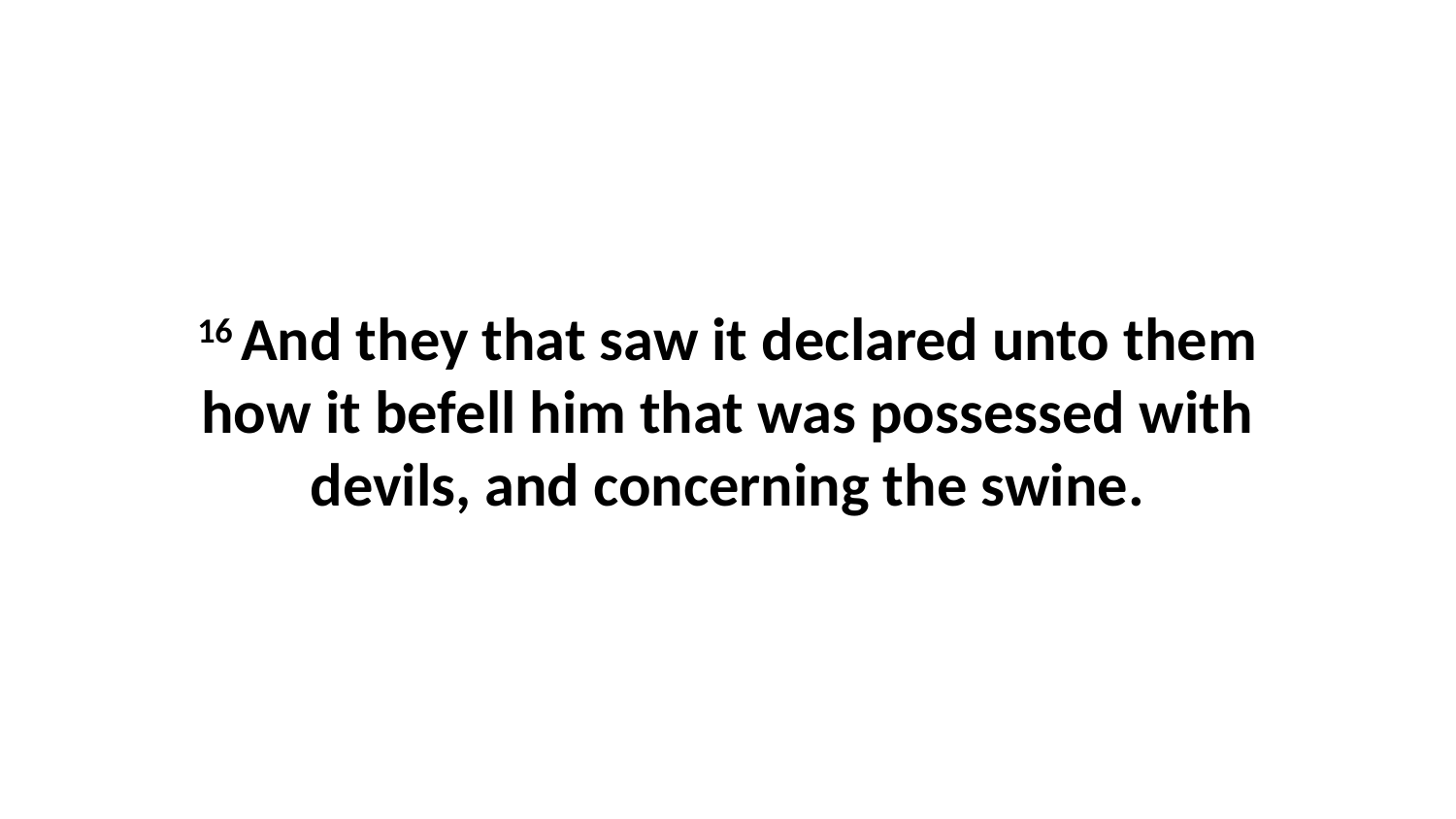

16 And they that saw it declared unto them how it befell him that was possessed with devils, and concerning the swine.